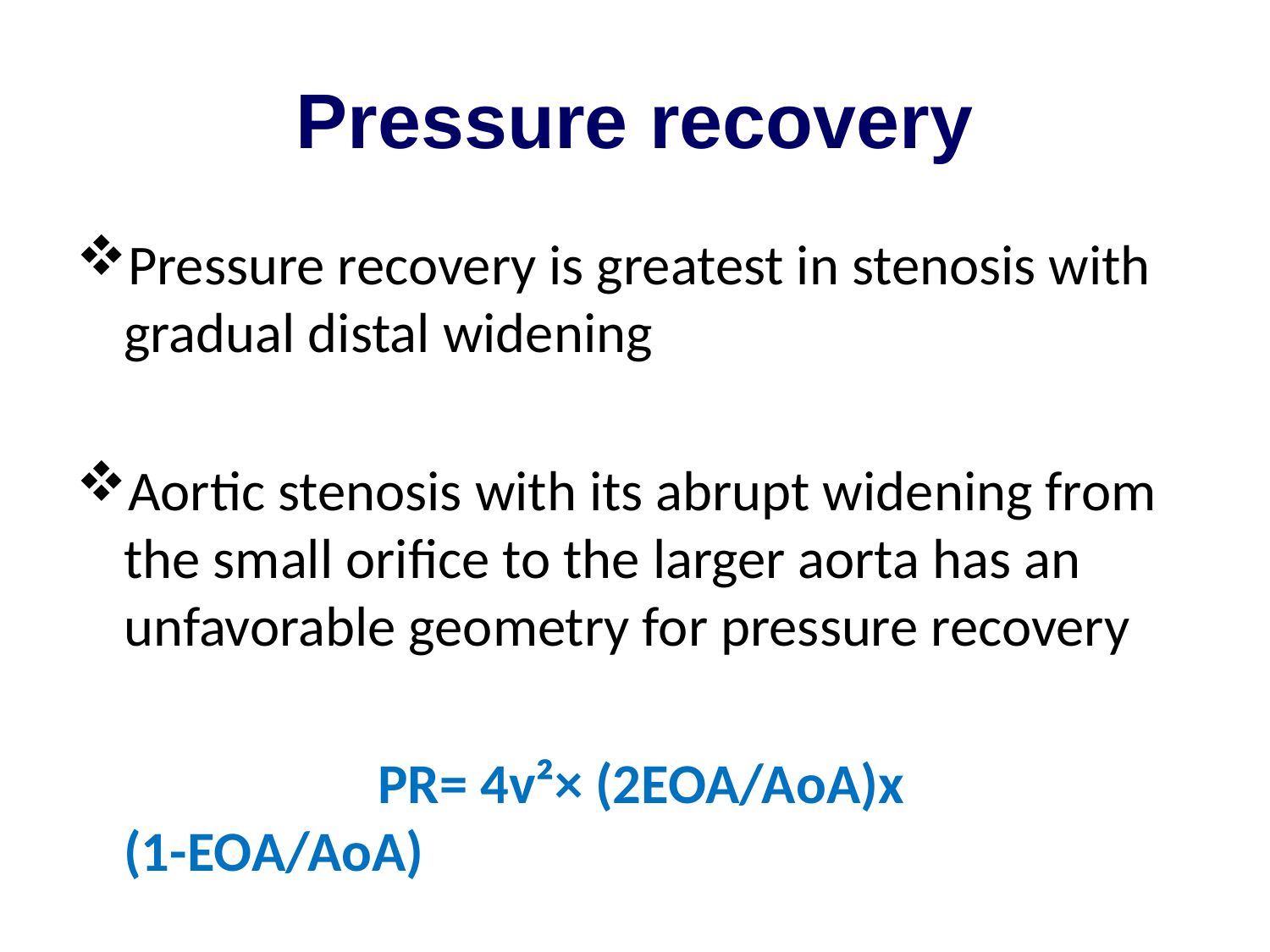

# Pressure recovery
Pressure recovery is greatest in stenosis with gradual distal widening

Aortic stenosis with its abrupt widening from the small orifice to the larger aorta has an unfavorable geometry for pressure recovery

			PR= 4v²× (2EOA/AoA)x (1-EOA/AoA)